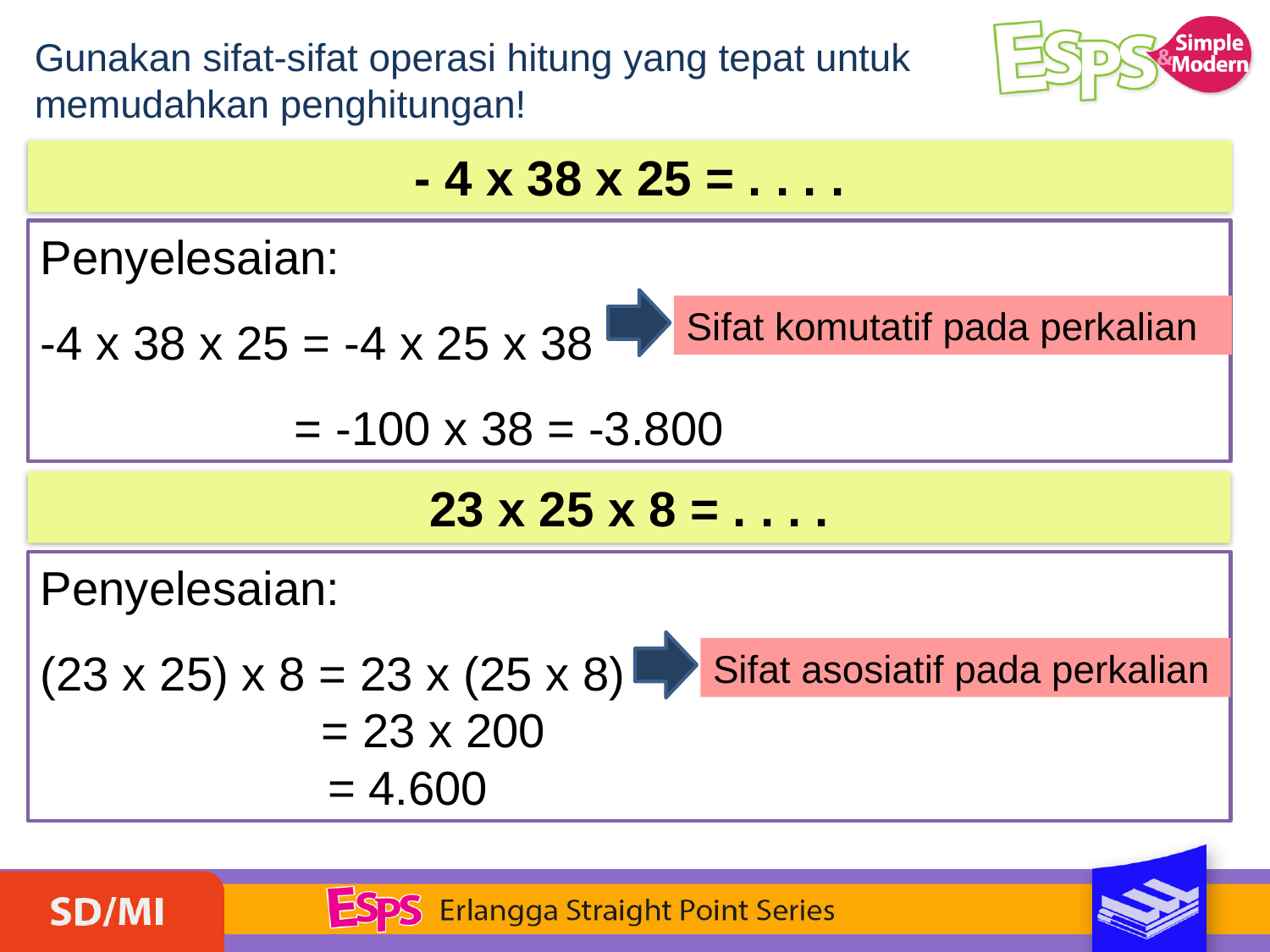

Gunakan sifat-sifat operasi hitung yang tepat untuk memudahkan penghitungan!
- 4 x 38 x 25 = . . . .
Penyelesaian:
-4 x 38 x 25 = -4 x 25 x 38
                	= -100 x 38 = -3.800

Sifat komutatif pada perkalian
23 x 25 x 8 = . . . .
Penyelesaian:
(23 x 25) x 8 = 23 x (25 x 8)
		  = 23 x 200
	            = 4.600

Sifat asosiatif pada perkalian